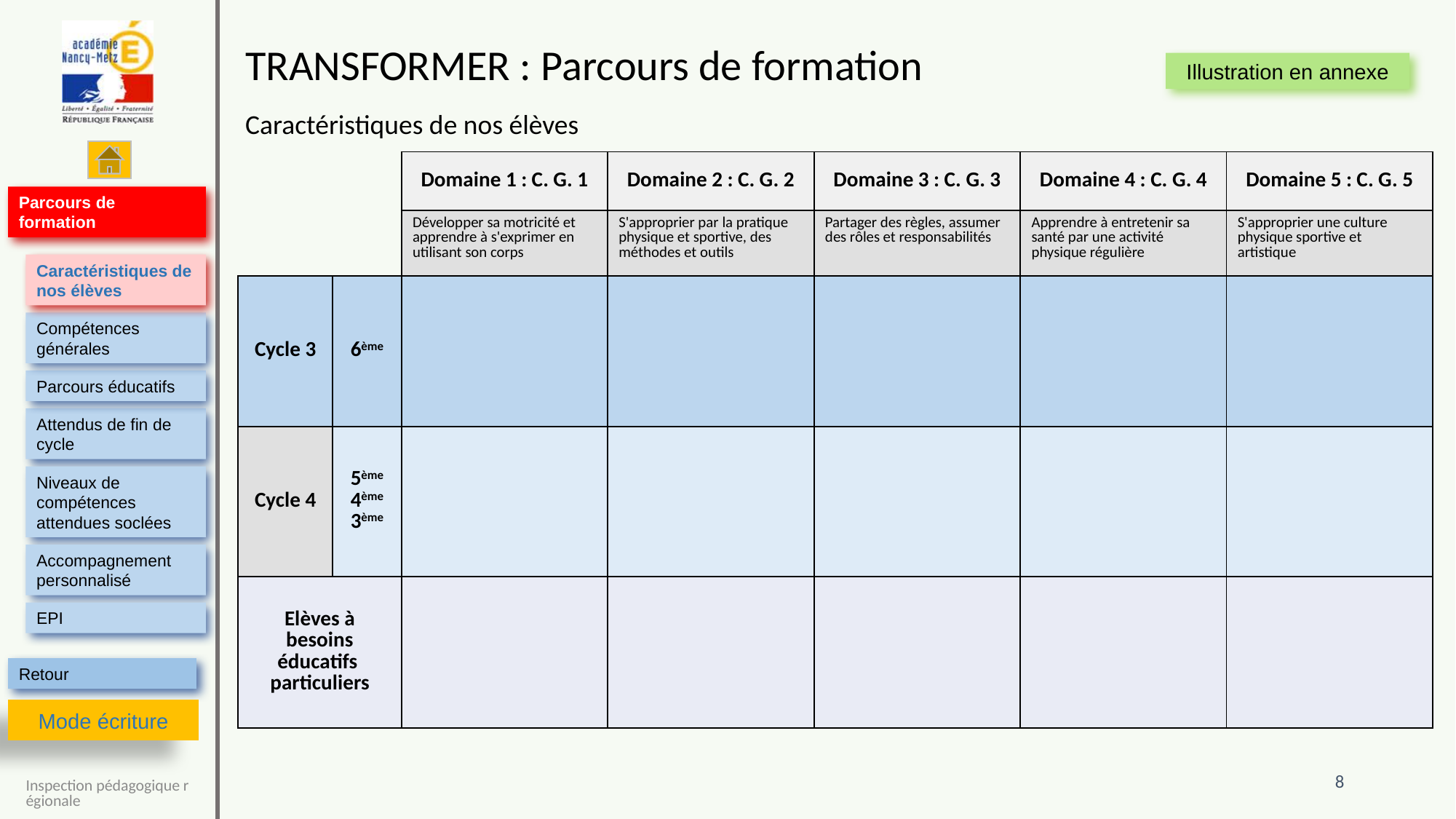

|  |  | Domaine 1 : C. G. 1 | Domaine 2 : C. G. 2 | Domaine 3 : C. G. 3 | Domaine 4 : C. G. 4 | Domaine 5 : C. G. 5 |
| --- | --- | --- | --- | --- | --- | --- |
|  |  | Développer sa motricité et apprendre à s'exprimer en utilisant son corps | S'approprier par la pratique physique et sportive, des méthodes et outils | Partager des règles, assumer des rôles et responsabilités | Apprendre à entretenir sa santé par une activité physique régulière | S'approprier une culture physique sportive et artistique |
| Cycle 3 | 6ème |  |  |  |  |  |
| Cycle 4 | 5ème 4ème 3ème |  |  |  |  |  |
| Elèves à besoins éducatifs particuliers |  |  |  |  |  |  |
8
Inspection pédagogique régionale